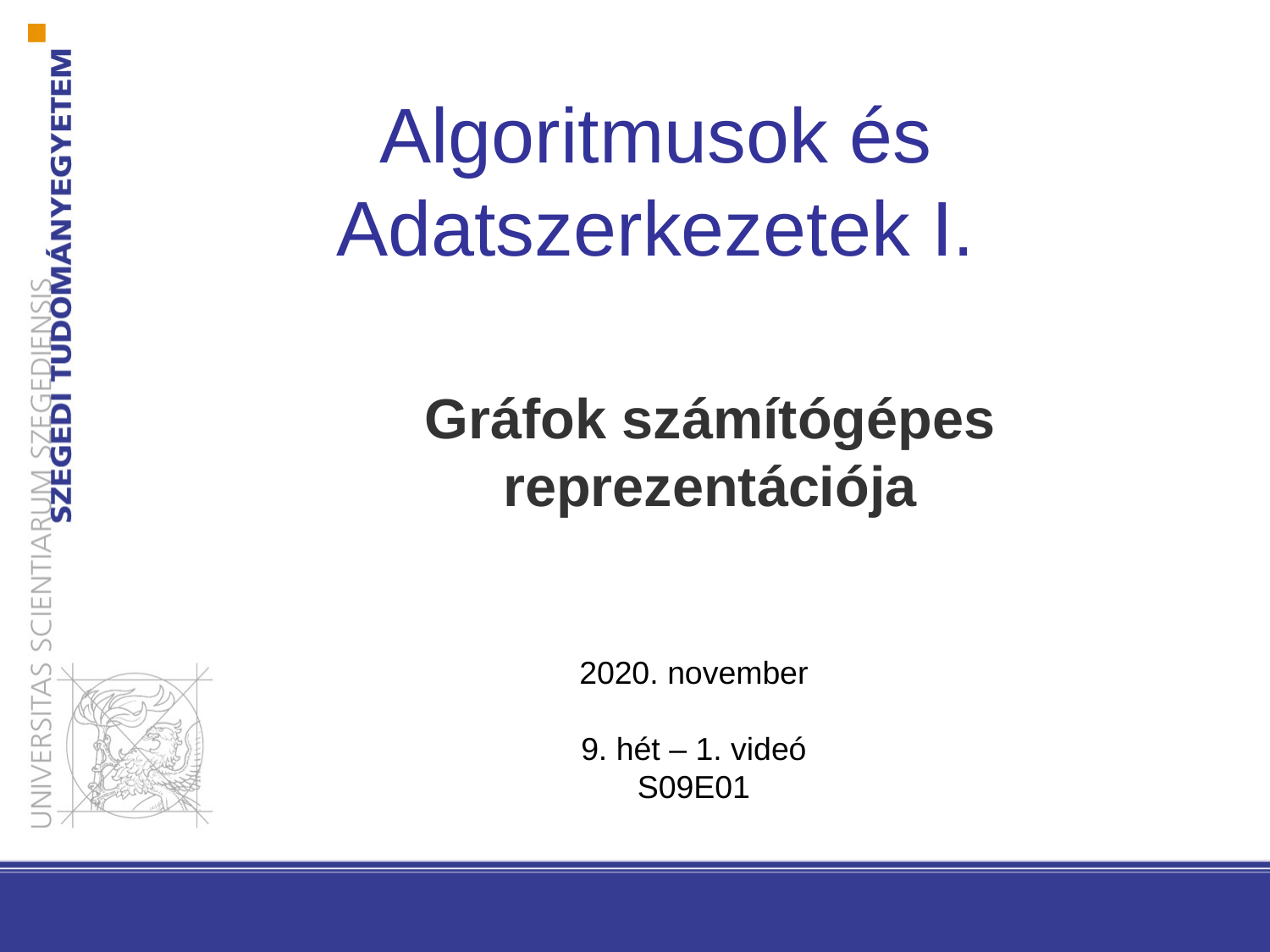

Algoritmusok és Adatszerkezetek I.
Gráfok számítógépes reprezentációja
2020. november

9. hét – 1. videó
S09E01